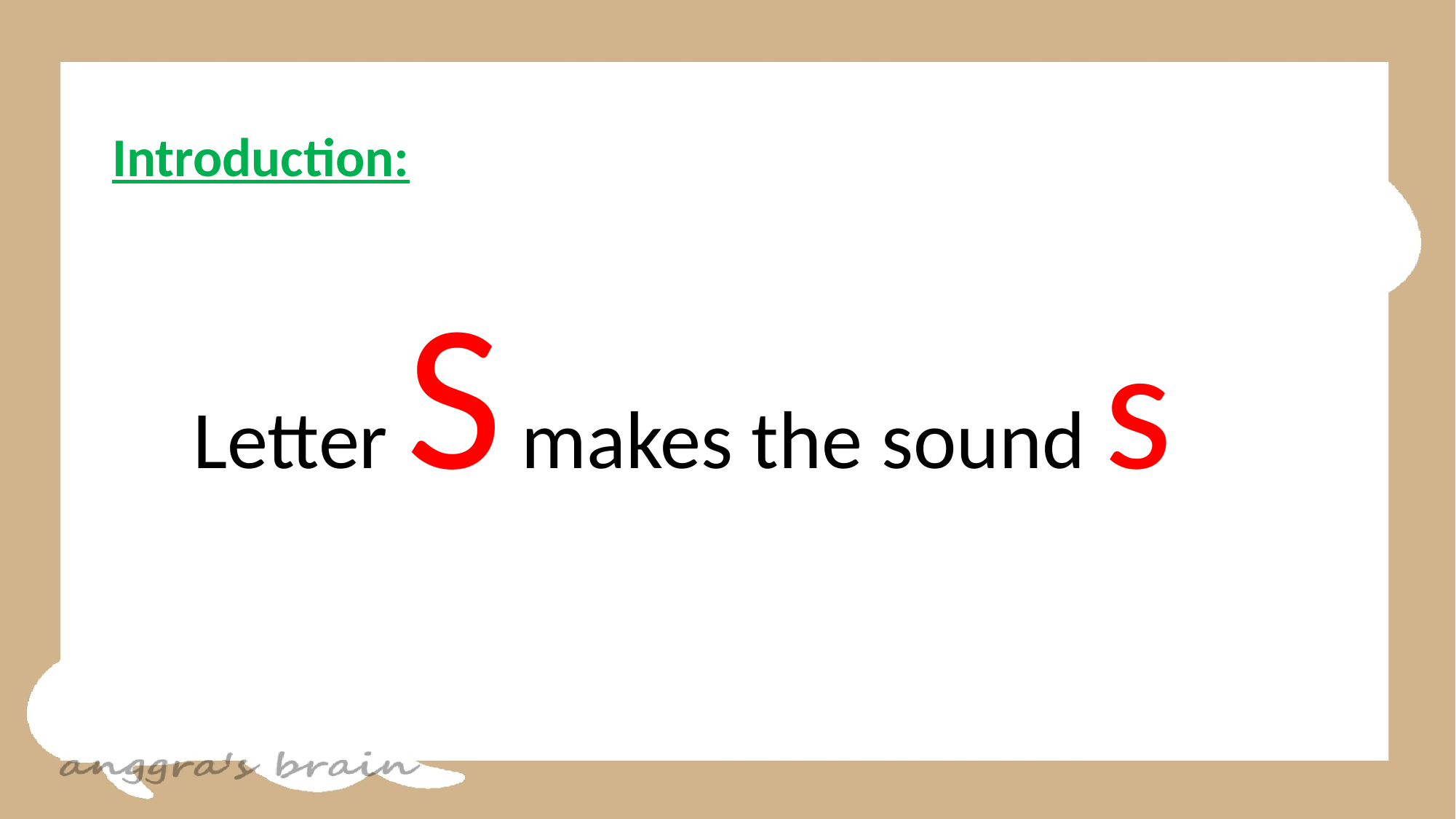

Introduction:
Letter S makes the sound s